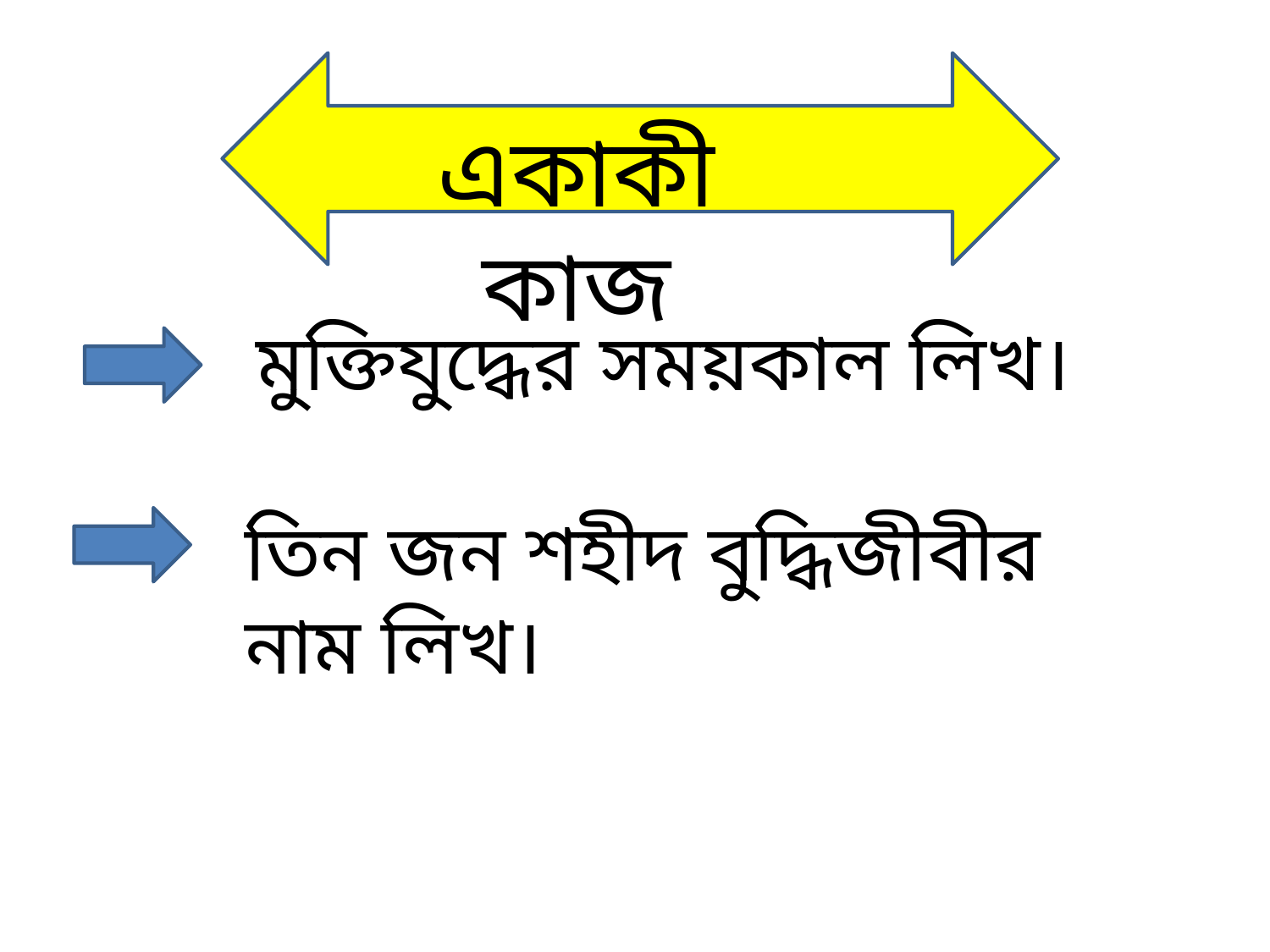

একাকী কাজ
মুক্তিযুদ্ধের সময়কাল লিখ।

তিন জন শহীদ বুদ্ধিজীবীর নাম লিখ।